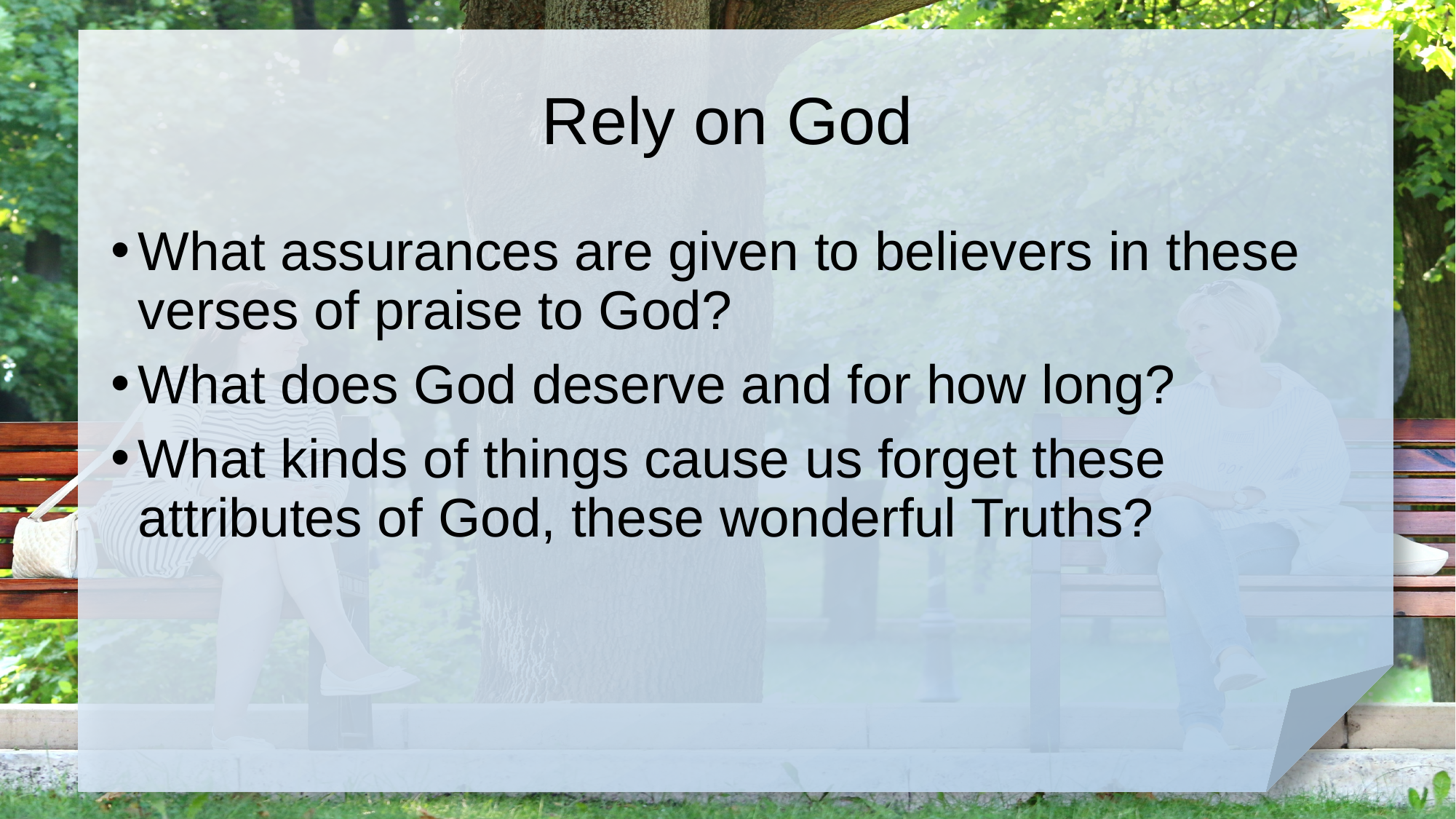

# Rely on God
What assurances are given to believers in these verses of praise to God?
What does God deserve and for how long?
What kinds of things cause us forget these attributes of God, these wonderful Truths?